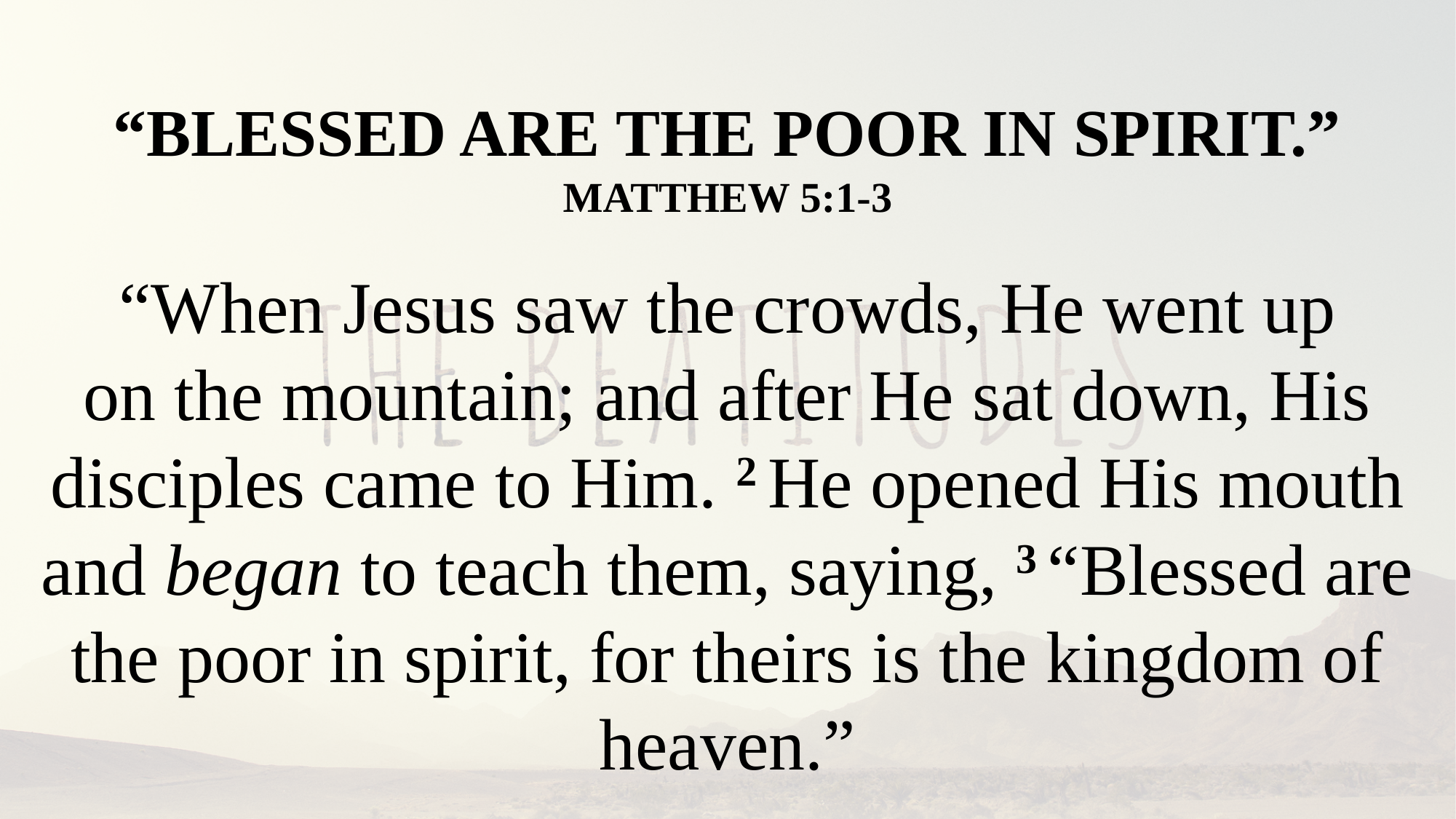

“BLESSED ARE THE POOR IN SPIRIT.”
MATTHEW 5:1-3

“When Jesus saw the crowds, He went up on the mountain; and after He sat down, His disciples came to Him. 2 He opened His mouth and began to teach them, saying, 3 “Blessed are the poor in spirit, for theirs is the kingdom of heaven.”